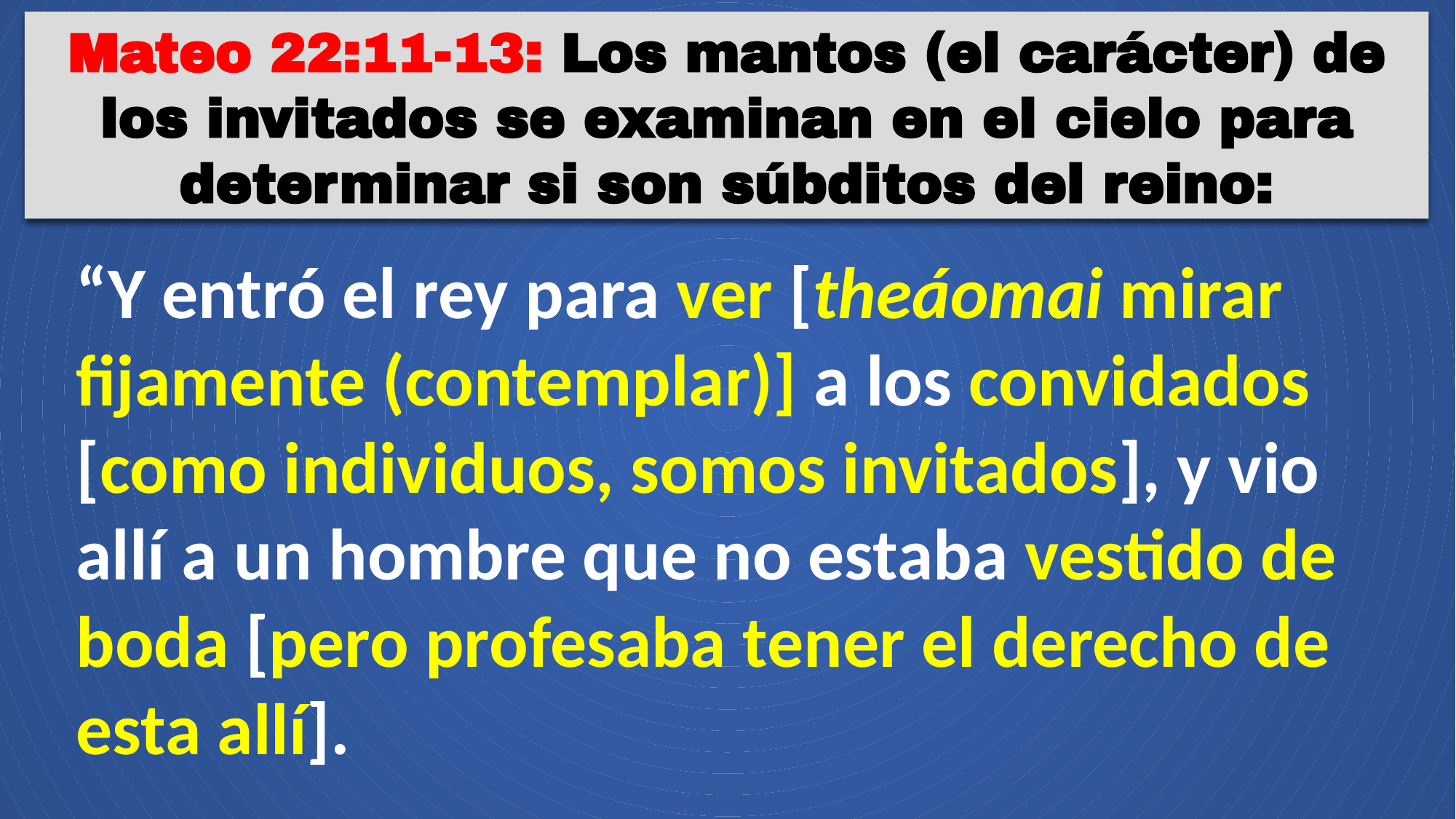

Mateo 22:11-13: Los mantos (el carácter) de los invitados se examinan en el cielo para determinar si son súbditos del reino:
“Y entró el rey para ver [theáomai mirar fijamente (contemplar)] a los convidados [como individuos, somos invitados], y vio allí a un hombre que no estaba vestido de boda [pero profesaba tener el derecho de esta allí].